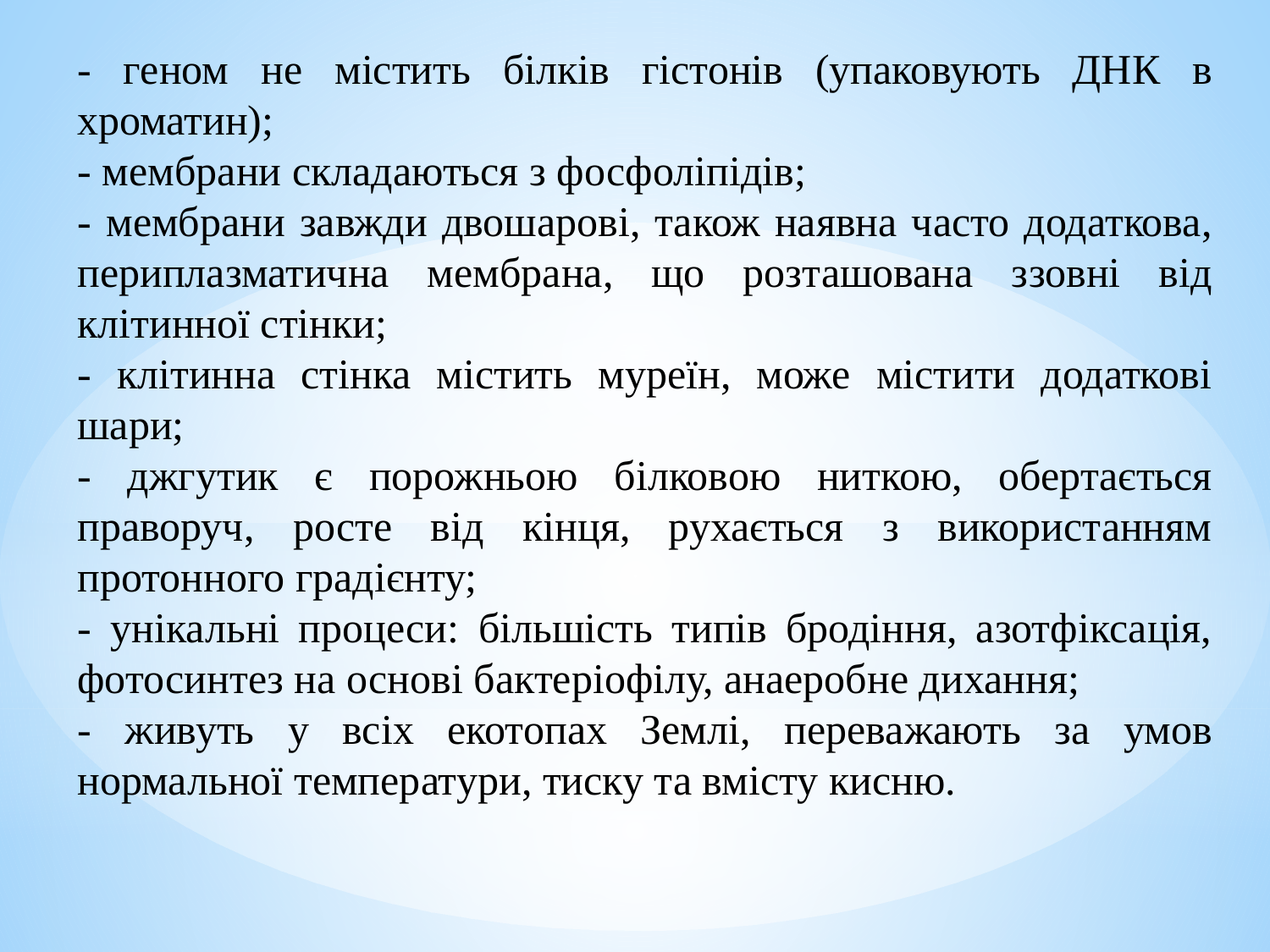

- геном не містить білків гістонів (упаковують ДНК в хроматин);
- мембрани складаються з фосфоліпідів;
- мембрани завжди двошарові, також наявна часто додаткова, периплазматична мембрана, що розташована ззовні від клітинної стінки;
- клітинна стінка містить муреїн, може містити додаткові шари;
- джгутик є порожньою білковою ниткою, обертається праворуч, росте від кінця, рухається з використанням протонного градієнту;
- унікальні процеси: більшість типів бродіння, азотфіксація, фотосинтез на основі бактеріофілу, анаеробне дихання;
- живуть у всіх екотопах Землі, переважають за умов нормальної температури, тиску та вмісту кисню.